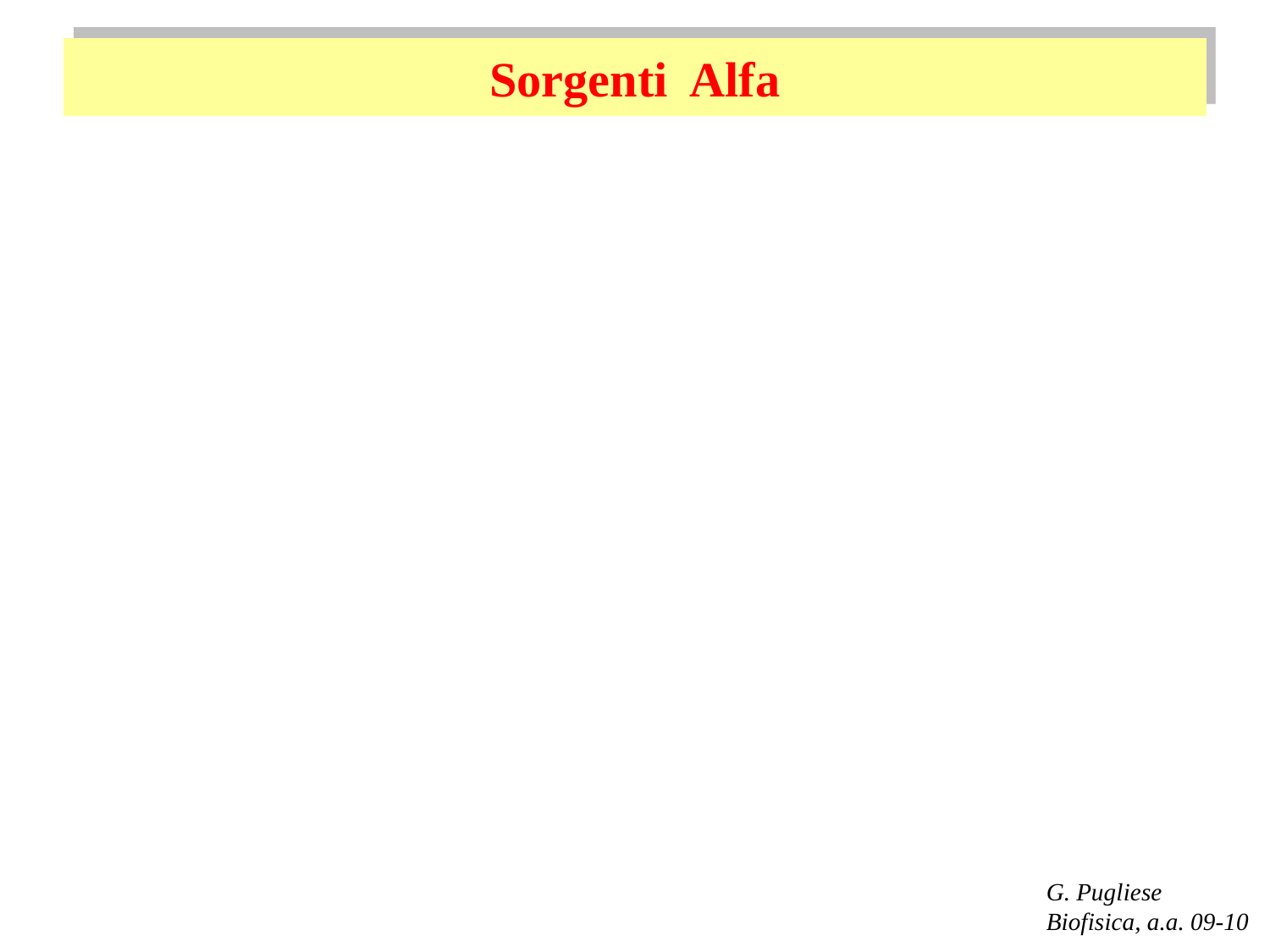

# Sorgenti  Alfa
G. Pugliese
Biofisica, a.a. 09-10